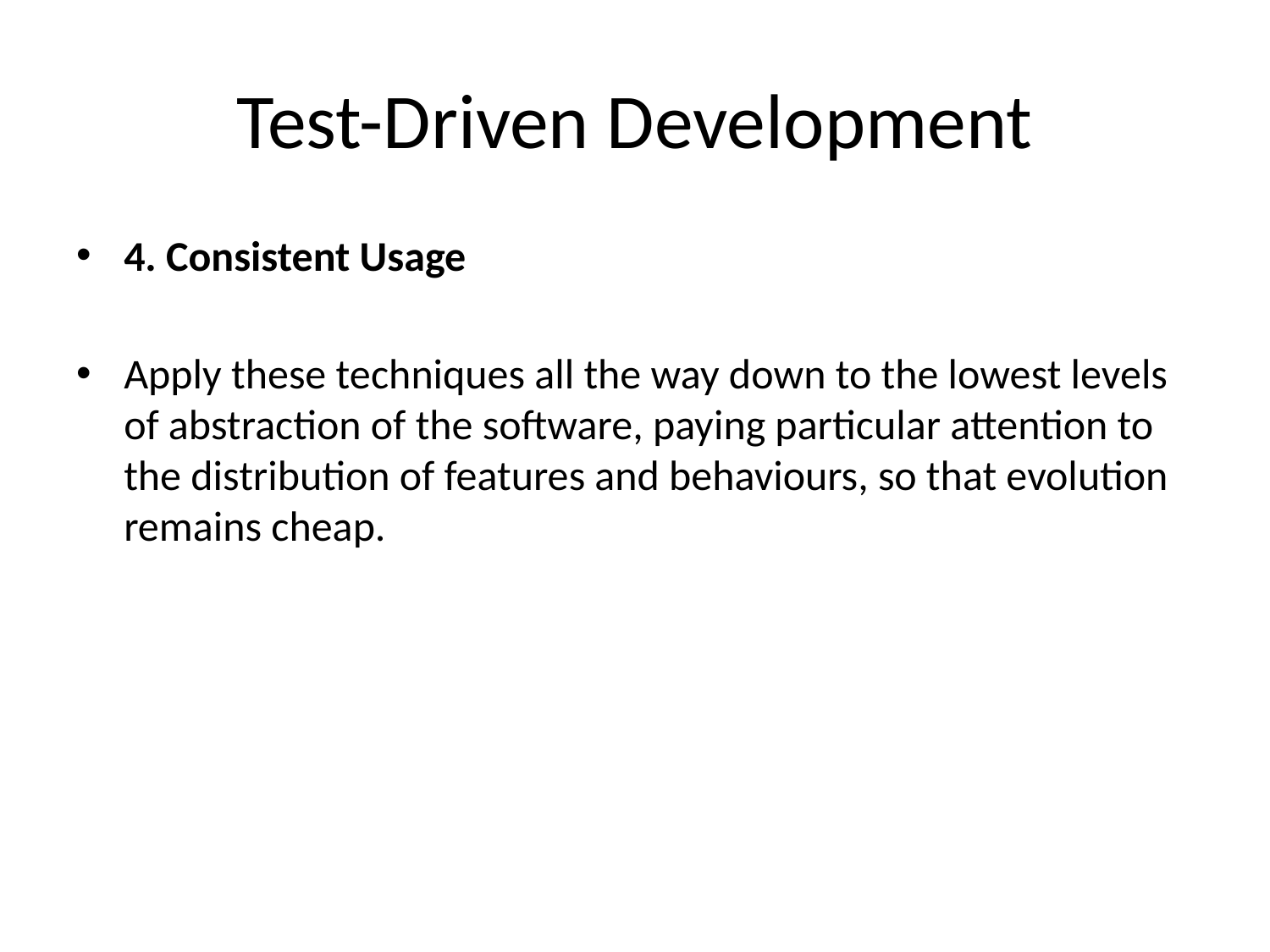

# Test-Driven Development
4. Consistent Usage

Apply these techniques all the way down to the lowest levels of abstraction of the software, paying particular attention to the distribution of features and behaviours, so that evolution remains cheap.